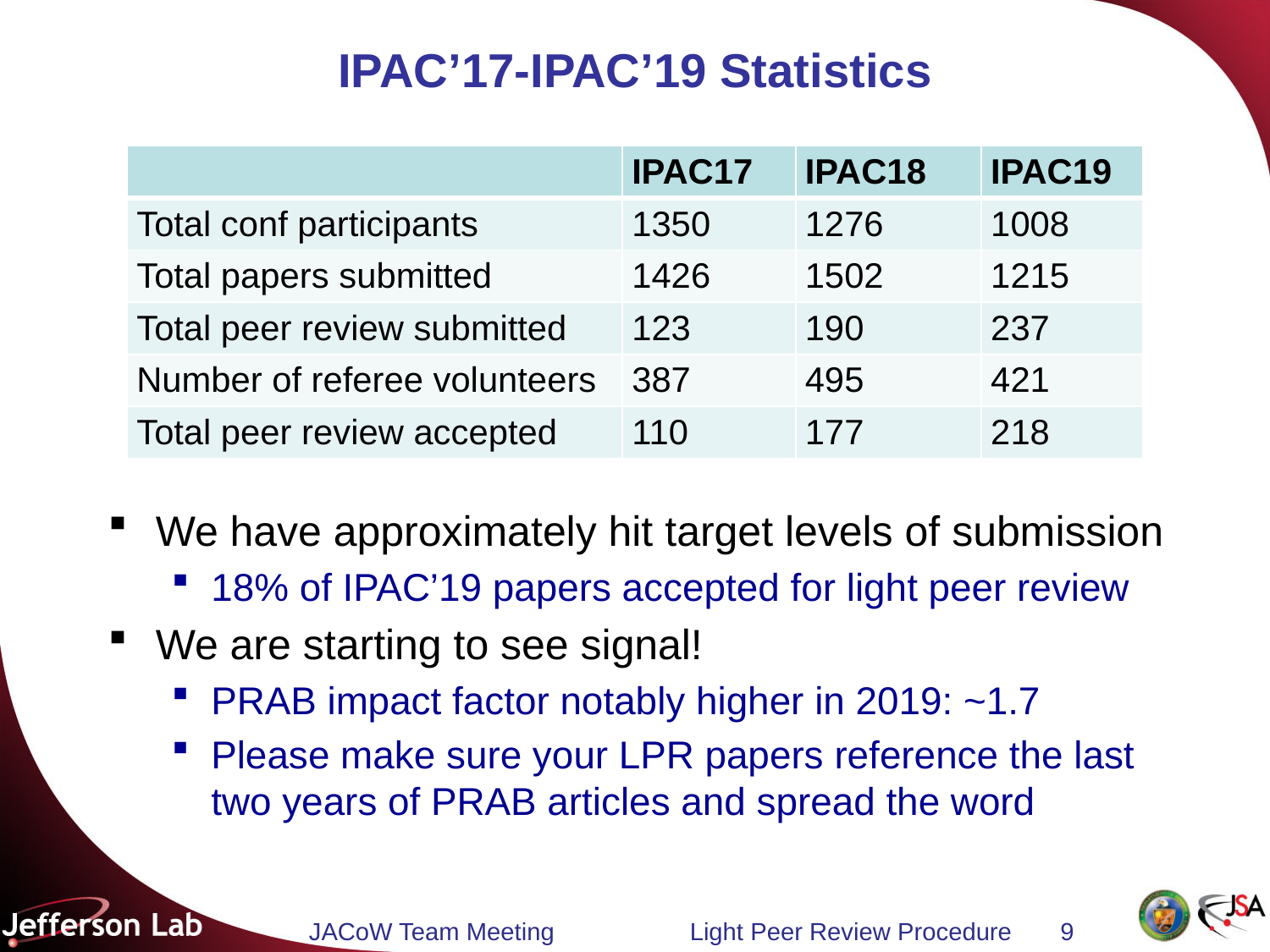

# IPAC’17-IPAC’19 Statistics
|  | IPAC17 | IPAC18 | IPAC19 |
| --- | --- | --- | --- |
| Total conf participants | 1350 | 1276 | 1008 |
| Total papers submitted | 1426 | 1502 | 1215 |
| Total peer review submitted | 123 | 190 | 237 |
| Number of referee volunteers | 387 | 495 | 421 |
| Total peer review accepted | 110 | 177 | 218 |
We have approximately hit target levels of submission
18% of IPAC’19 papers accepted for light peer review
We are starting to see signal!
PRAB impact factor notably higher in 2019: ~1.7
Please make sure your LPR papers reference the last two years of PRAB articles and spread the word